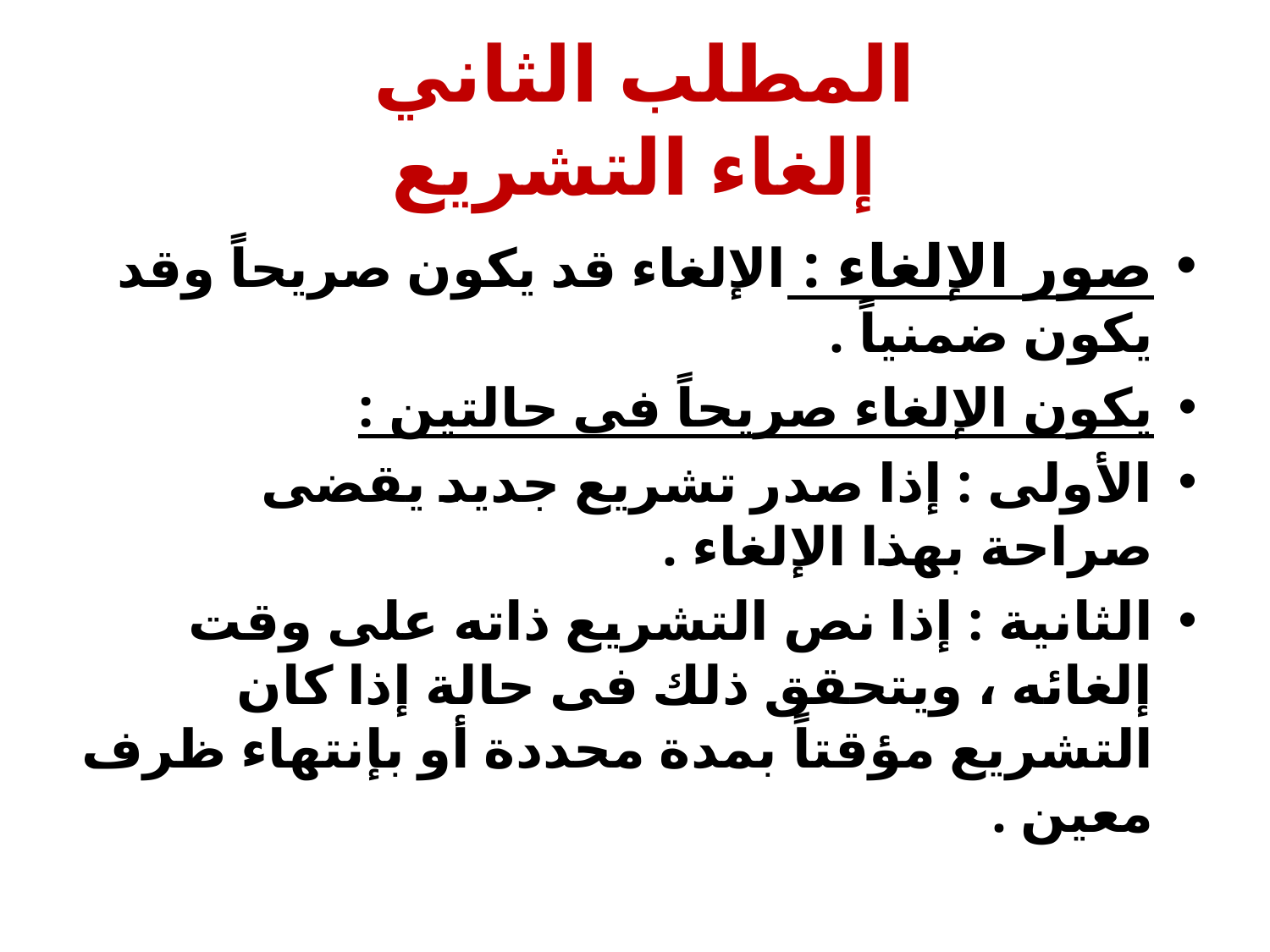

# المطلب الثاني إلغاء التشريع
صور الإلغاء : الإلغاء قد يكون صريحاً وقد يكون ضمنياً .
يكون الإلغاء صريحاً فى حالتين :
الأولى : إذا صدر تشريع جديد يقضى صراحة بهذا الإلغاء .
الثانية : إذا نص التشريع ذاته على وقت إلغائه ، ويتحقق ذلك فى حالة إذا كان التشريع مؤقتاً بمدة محددة أو بإنتهاء ظرف معين .